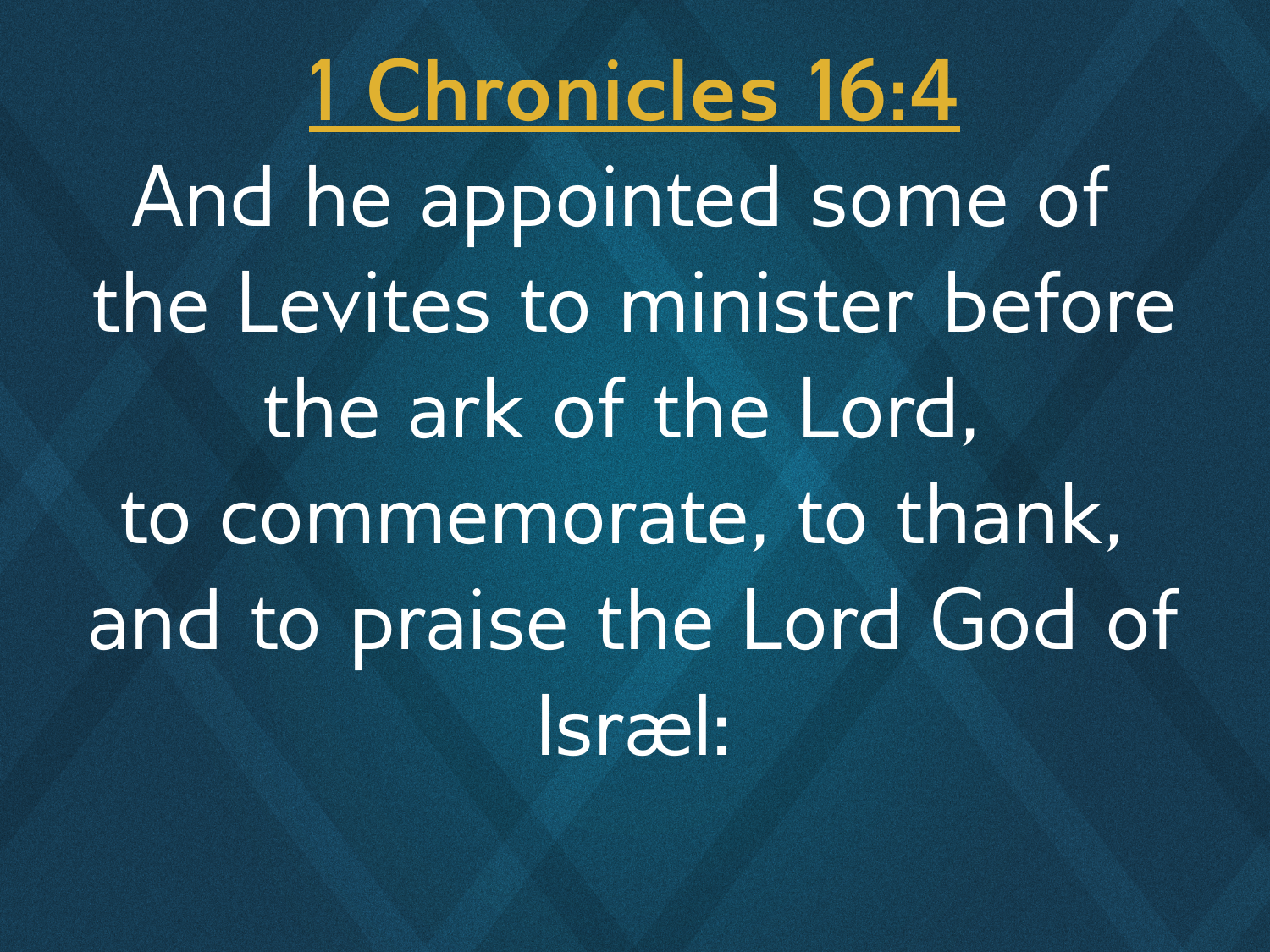

1 Chronicles 16:4
And he appointed some of
the Levites to minister before the ark of the Lord,
to commemorate, to thank,
and to praise the Lord God of Israel: